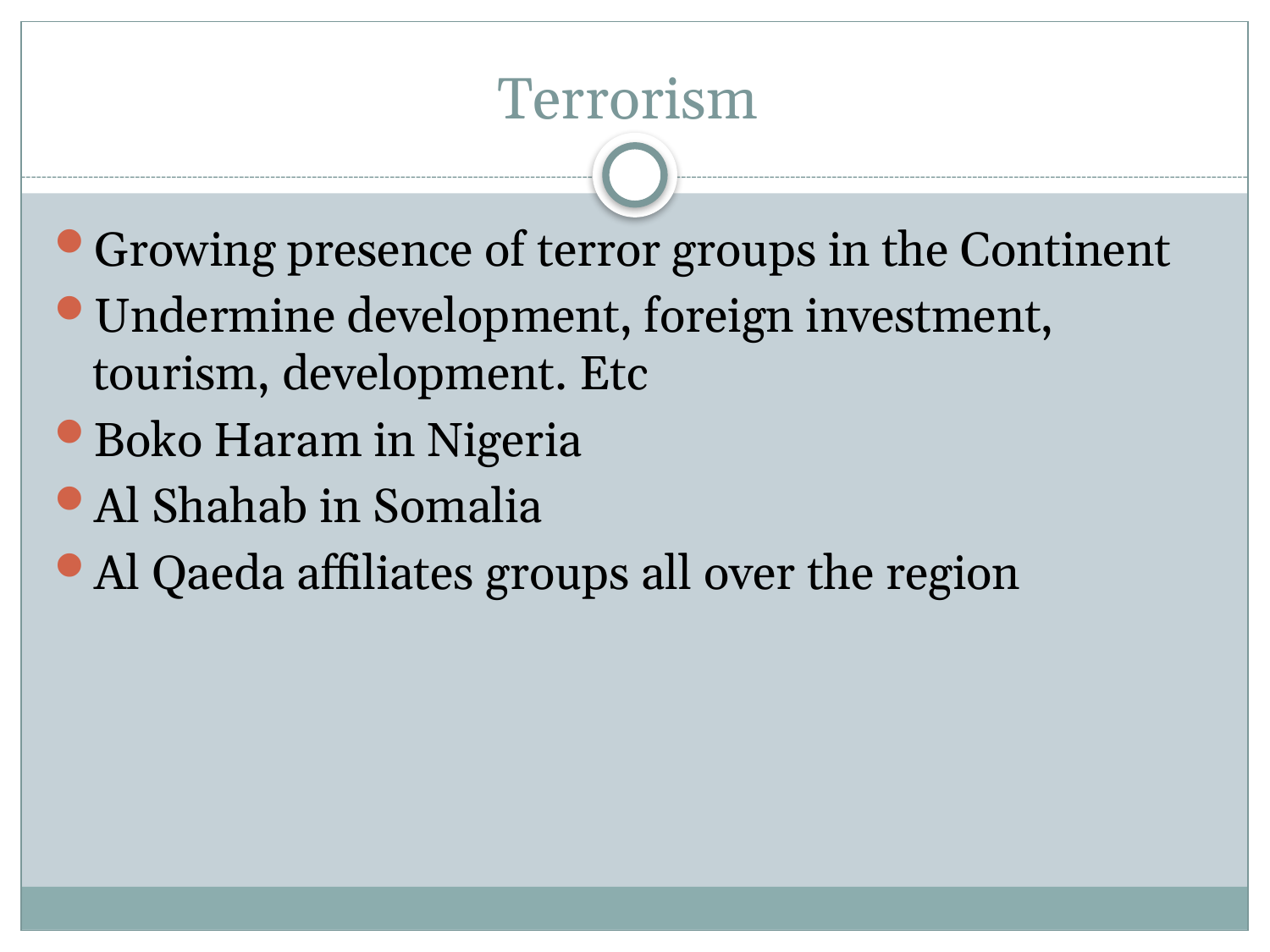

# Terrorism
Growing presence of terror groups in the Continent
Undermine development, foreign investment, tourism, development. Etc
Boko Haram in Nigeria
Al Shahab in Somalia
Al Qaeda affiliates groups all over the region